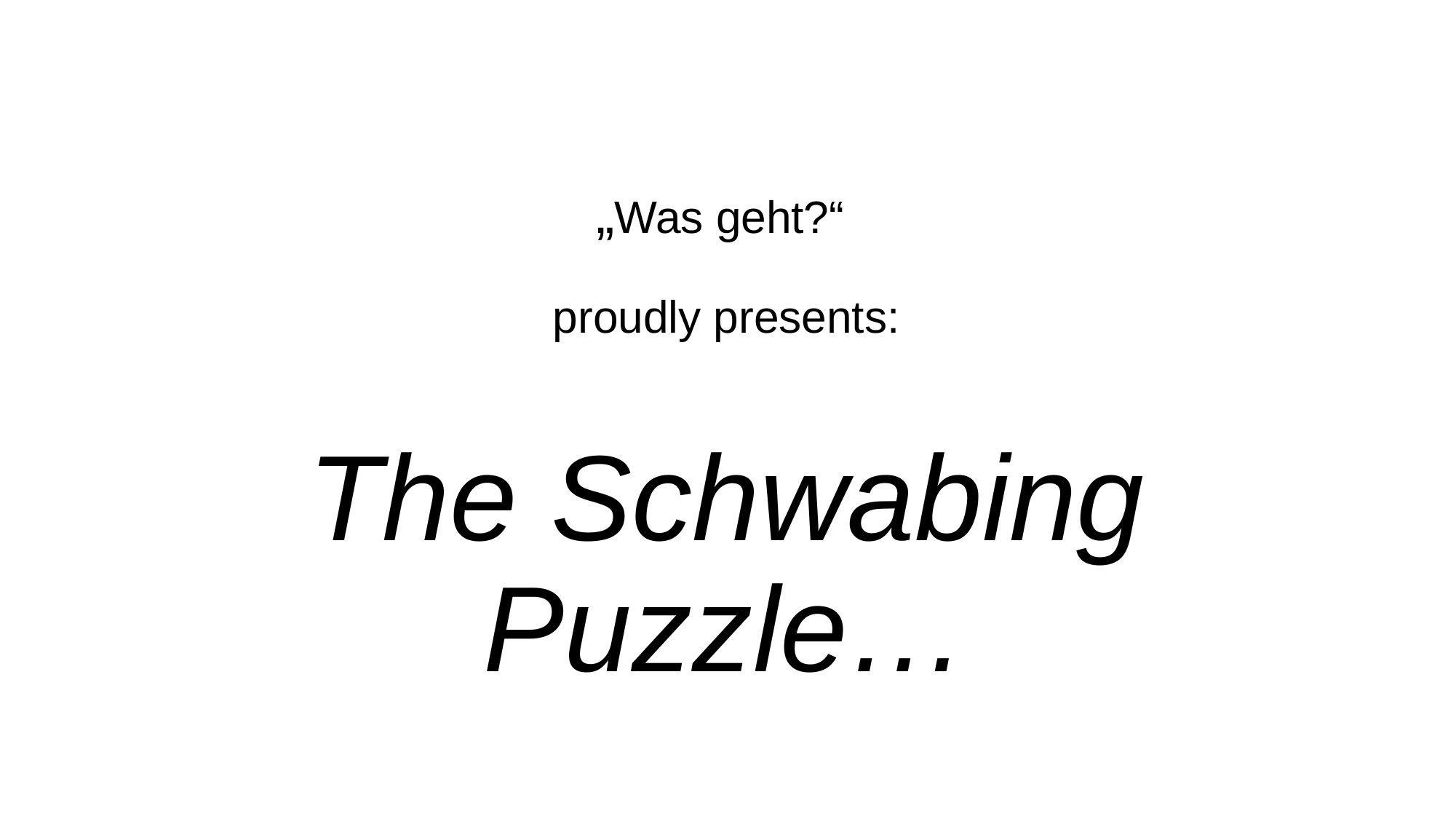

# „Was geht?“ proudly presents:
The Schwabing Puzzle…